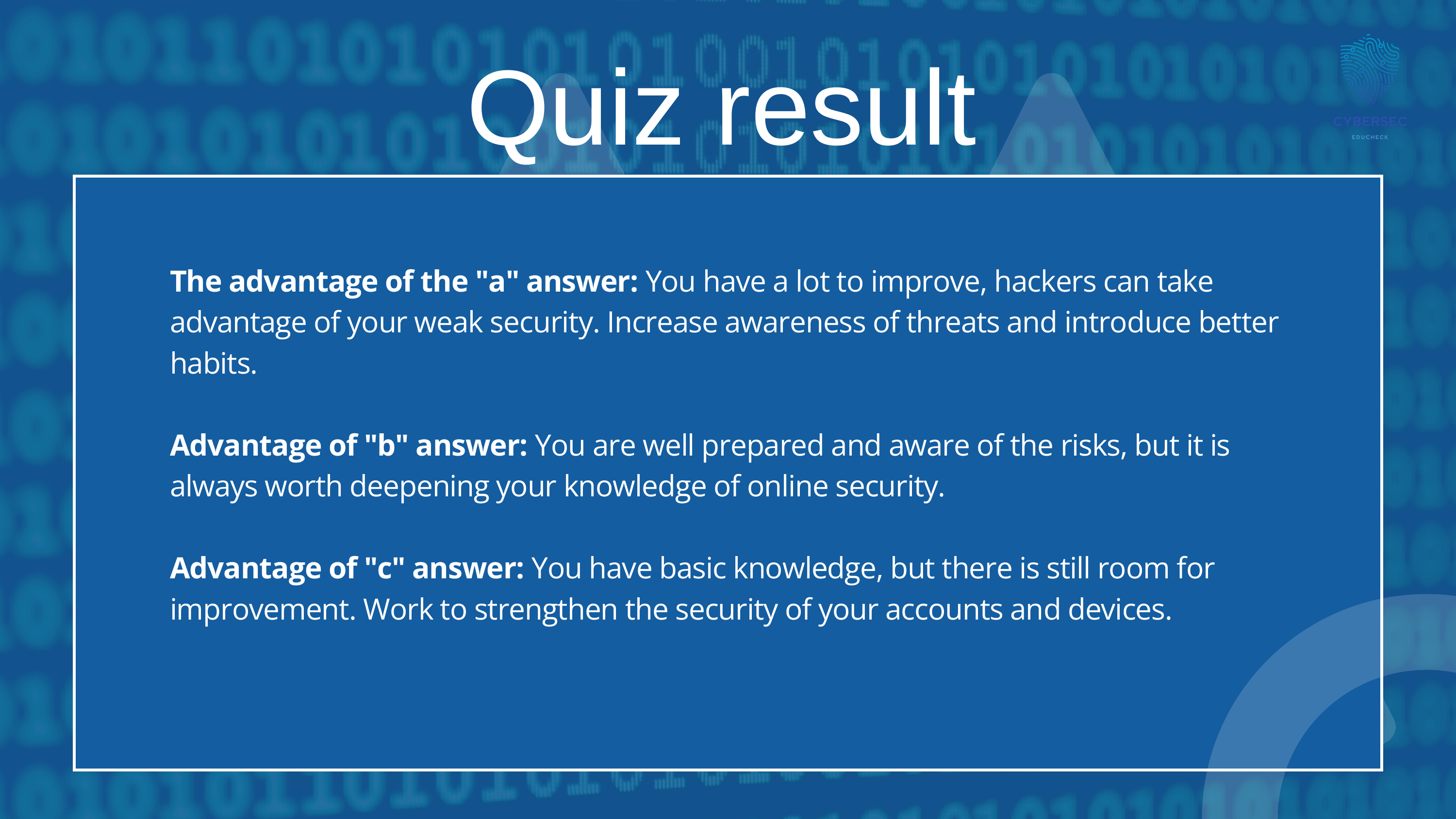

Quiz result

The advantage of the "a" answer: You have a lot to improve, hackers can take advantage of your weak security. Increase awareness of threats and introduce better habits.

Advantage of "b" answer: You are well prepared and aware of the risks, but it is always worth deepening your knowledge of online security.
Advantage of "c" answer: You have basic knowledge, but there is still room for improvement. Work to strengthen the security of your accounts and devices.